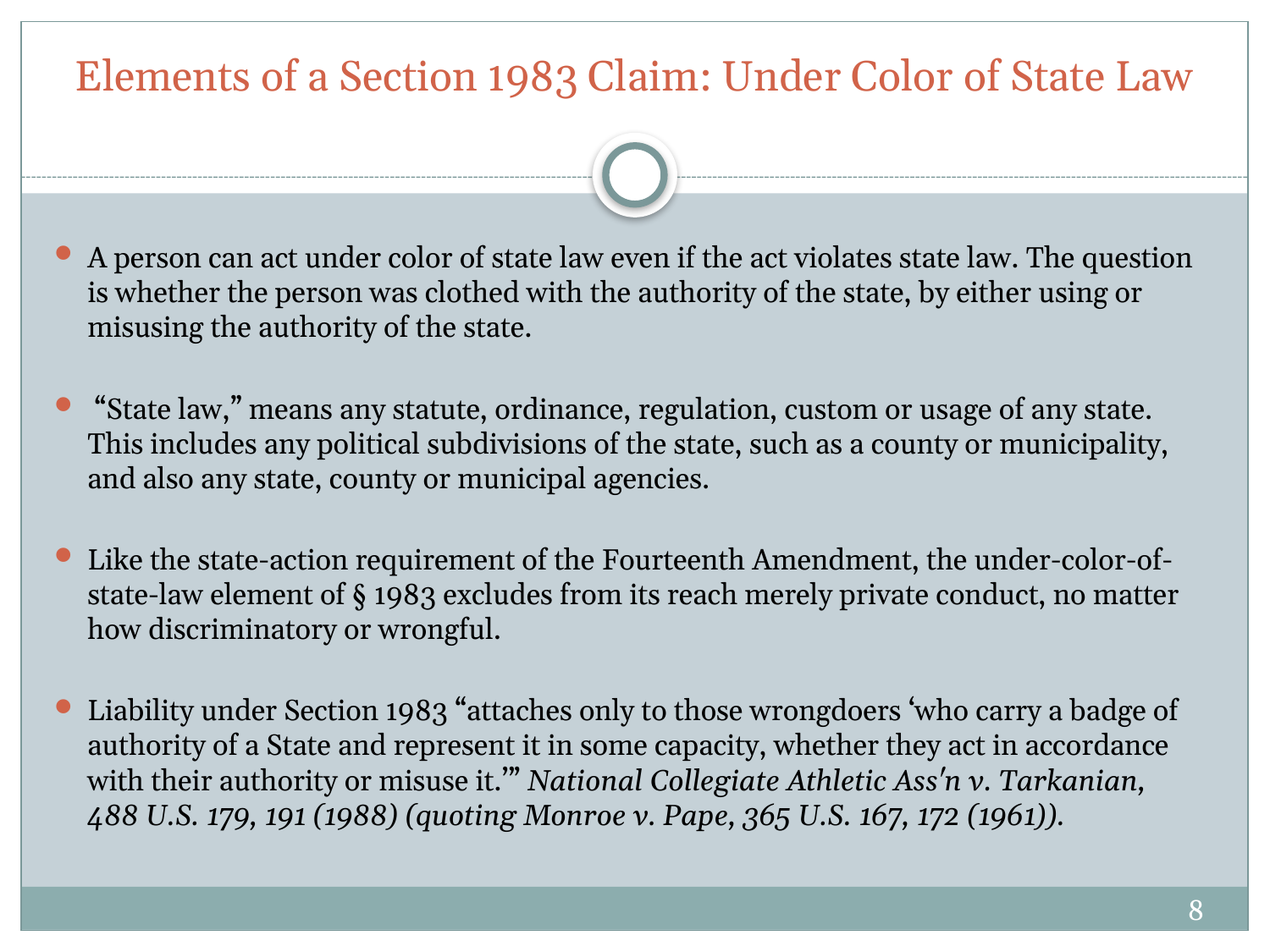

# Elements of a Section 1983 Claim: Under Color of State Law
A person can act under color of state law even if the act violates state law. The question is whether the person was clothed with the authority of the state, by either using or misusing the authority of the state.

 “State law,” means any statute, ordinance, regulation, custom or usage of any state. This includes any political subdivisions of the state, such as a county or municipality, and also any state, county or municipal agencies.

Like the state-action requirement of the Fourteenth Amendment, the under-color-of-state-law element of § 1983 excludes from its reach merely private conduct, no matter how discriminatory or wrongful.

Liability under Section 1983 “attaches only to those wrongdoers ‘who carry a badge of authority of a State and represent it in some capacity, whether they act in accordance with their authority or misuse it.’” National Collegiate Athletic Ass'n v. Tarkanian,  488 U.S. 179, 191 (1988) (quoting Monroe v. Pape, 365 U.S. 167, 172 (1961)).
8